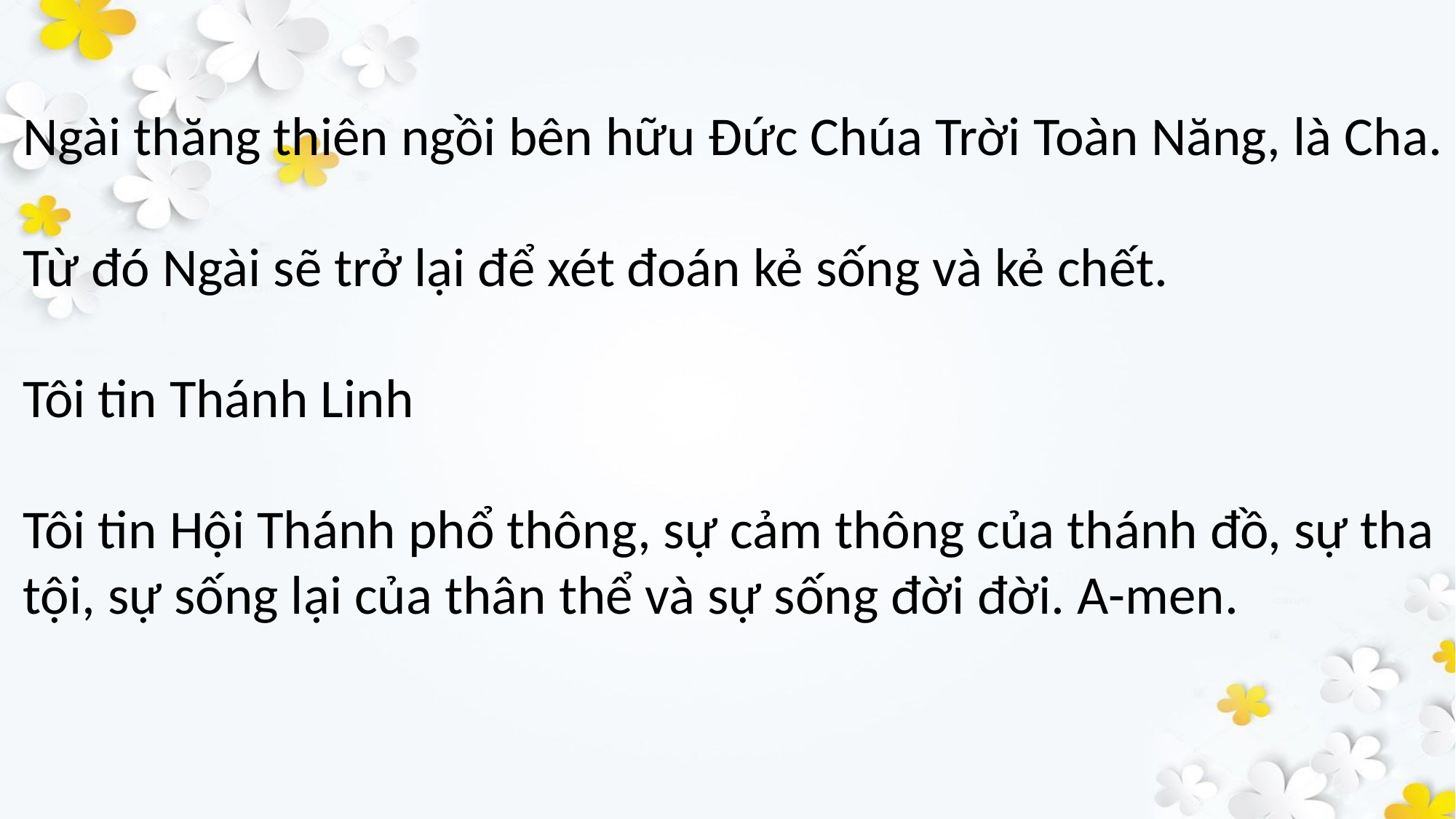

Ngài thăng thiên ngồi bên hữu Đức Chúa Trời Toàn Năng, là Cha.

Từ đó Ngài sẽ trở lại để xét đoán kẻ sống và kẻ chết.

Tôi tin Thánh Linh

Tôi tin Hội Thánh phổ thông, sự cảm thông của thánh đồ, sự tha tội, sự sống lại của thân thể và sự sống đời đời. A-men.